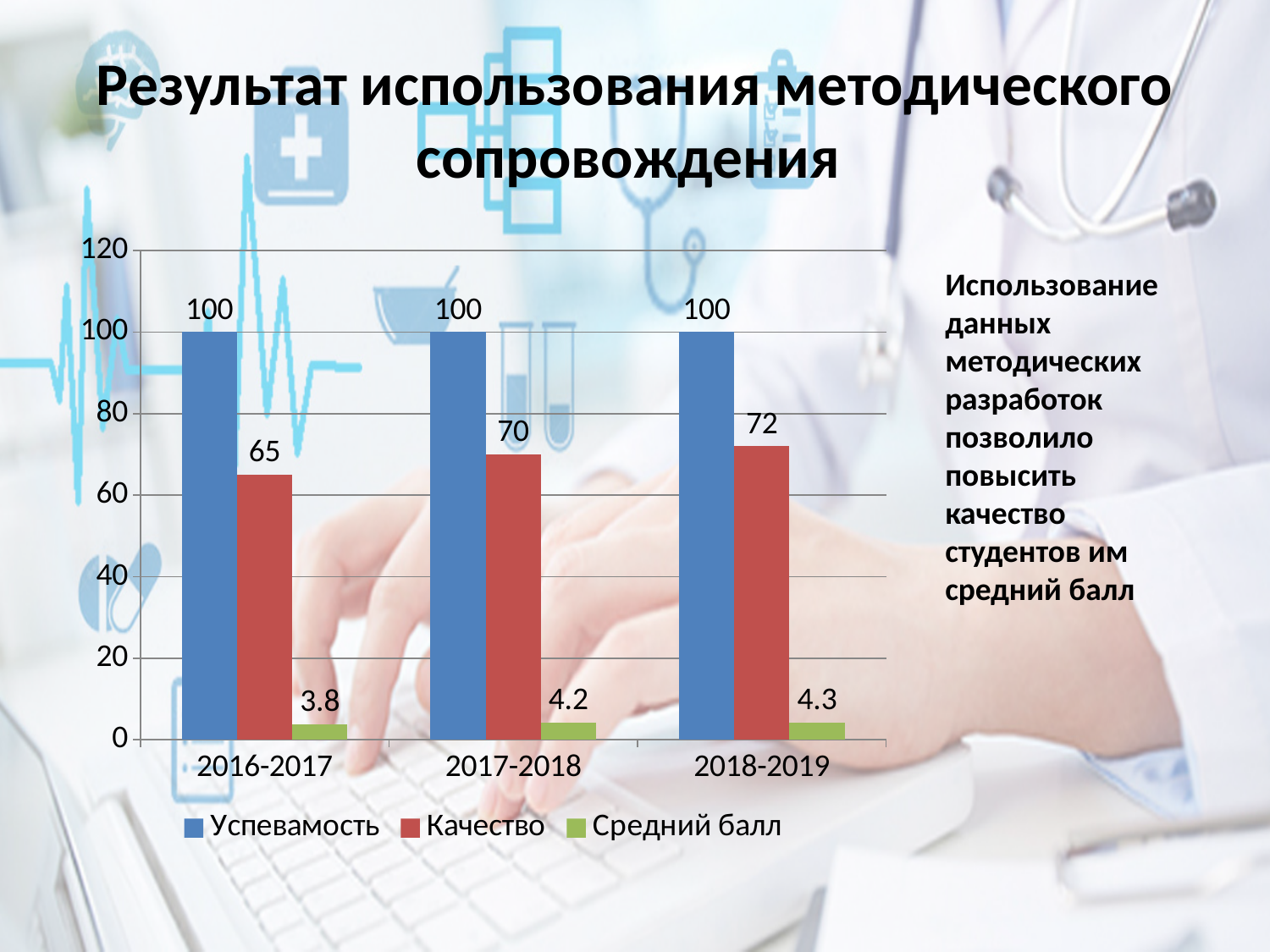

# Результат использования методического сопровождения

### Chart

| Category | Успевамость | Качество | Средний балл |
|---|---|---|---|
| 2016-2017 | 100.0 | 65.0 | 3.8 |
| 2017-2018 | 100.0 | 70.0 | 4.2 |
| 2018-2019 | 100.0 | 72.0 | 4.3 |
Использование данных методических разработок позволило повысить качество студентов им средний балл